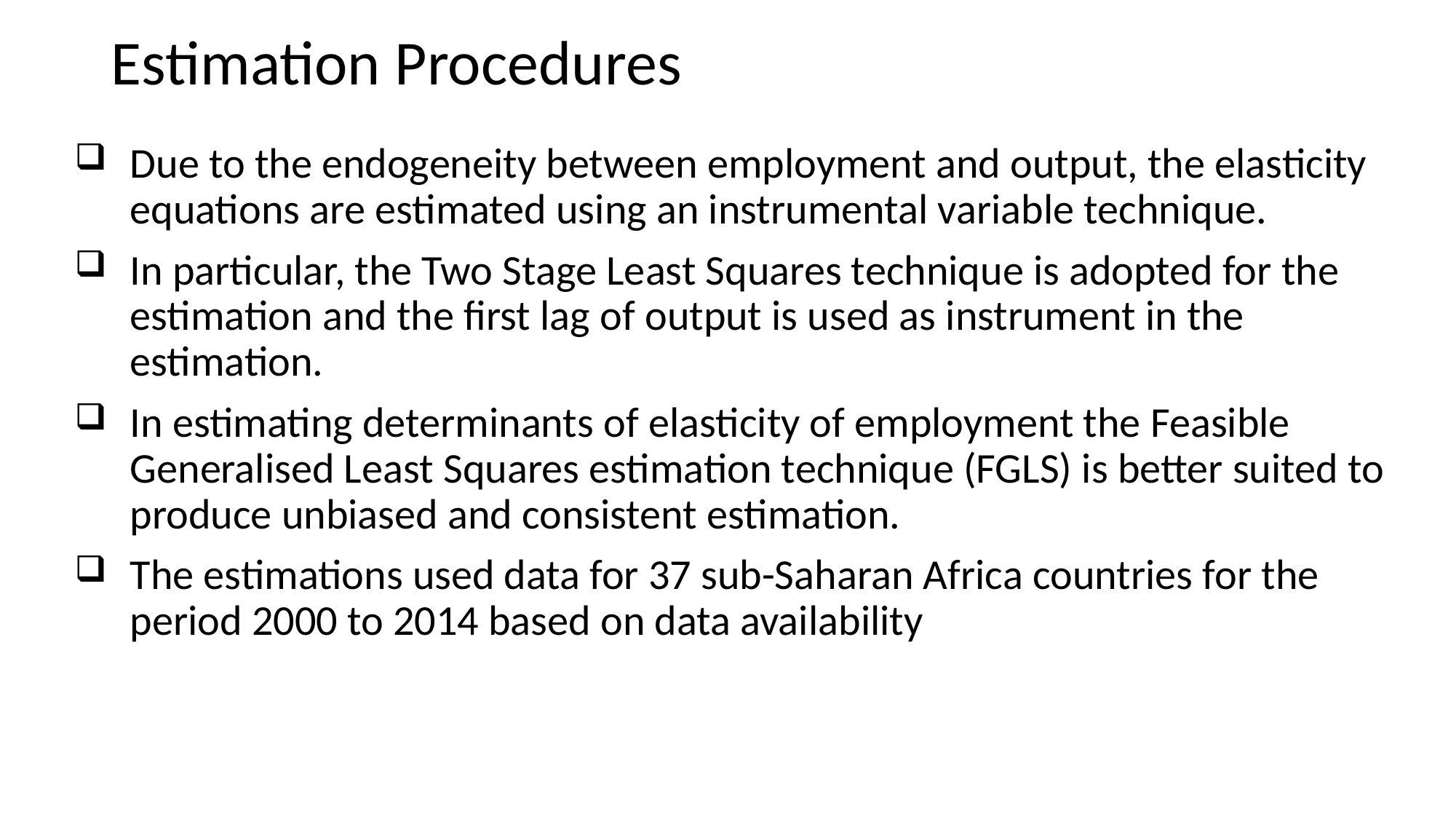

# Estimation Procedures
Due to the endogeneity between employment and output, the elasticity equations are estimated using an instrumental variable technique.
In particular, the Two Stage Least Squares technique is adopted for the estimation and the first lag of output is used as instrument in the estimation.
In estimating determinants of elasticity of employment the Feasible Generalised Least Squares estimation technique (FGLS) is better suited to produce unbiased and consistent estimation.
The estimations used data for 37 sub-Saharan Africa countries for the period 2000 to 2014 based on data availability